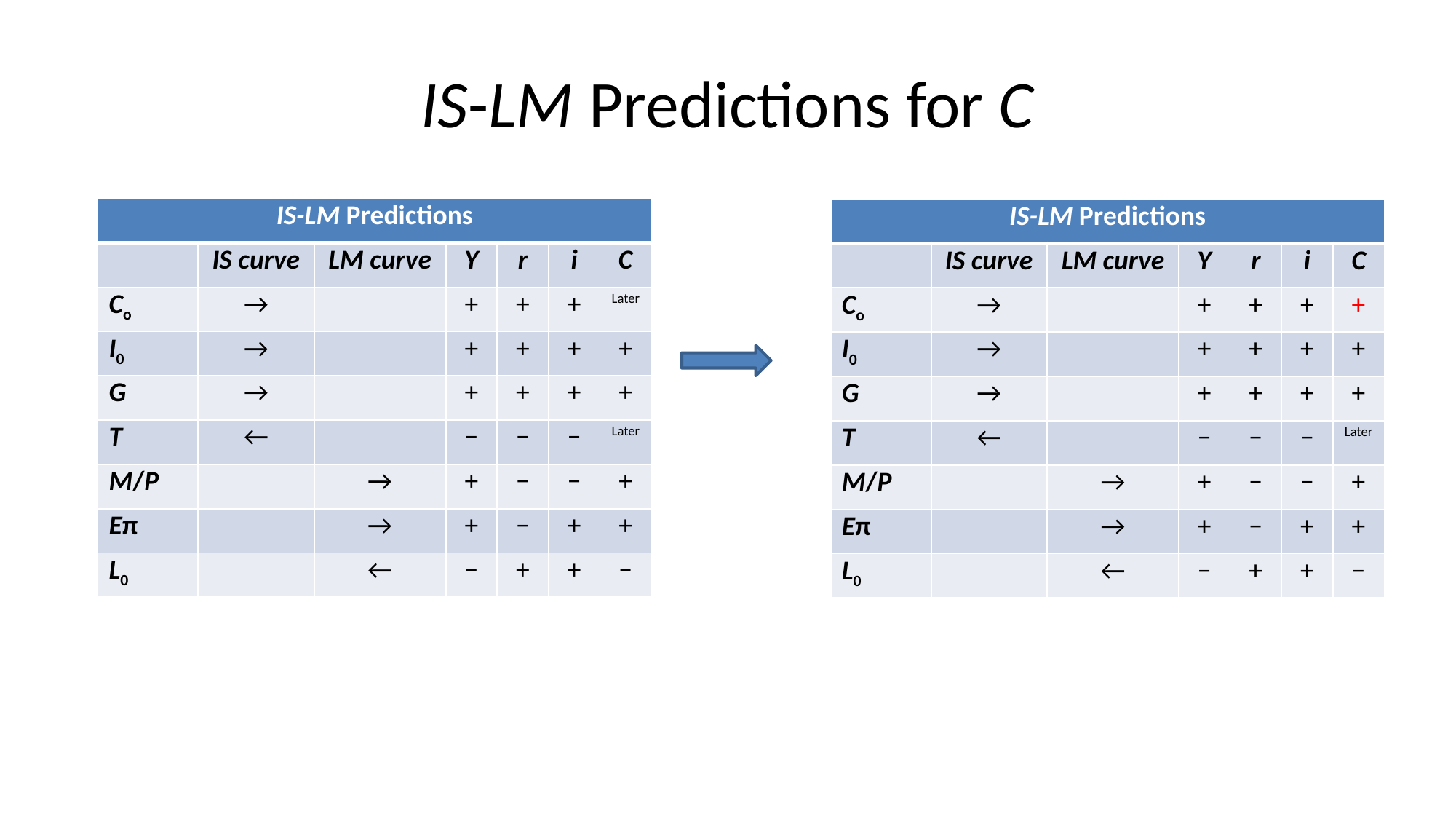

# IS-LM Predictions for C
| IS-LM Predictions |  |  |  |  |  |  |
| --- | --- | --- | --- | --- | --- | --- |
|  | IS curve | LM curve | Y | r | i | C |
| Co | → |  | + | + | + | Later |
| I0 | → |  | + | + | + | + |
| G | → |  | + | + | + | + |
| T | ← |  | − | − | − | Later |
| M/P |  | → | + | − | − | + |
| Eπ |  | → | + | − | + | + |
| L0 |  | ← | − | + | + | − |
| IS-LM Predictions |  |  |  |  |  |  |
| --- | --- | --- | --- | --- | --- | --- |
|  | IS curve | LM curve | Y | r | i | C |
| Co | → |  | + | + | + | + |
| I0 | → |  | + | + | + | + |
| G | → |  | + | + | + | + |
| T | ← |  | − | − | − | Later |
| M/P |  | → | + | − | − | + |
| Eπ |  | → | + | − | + | + |
| L0 |  | ← | − | + | + | − |